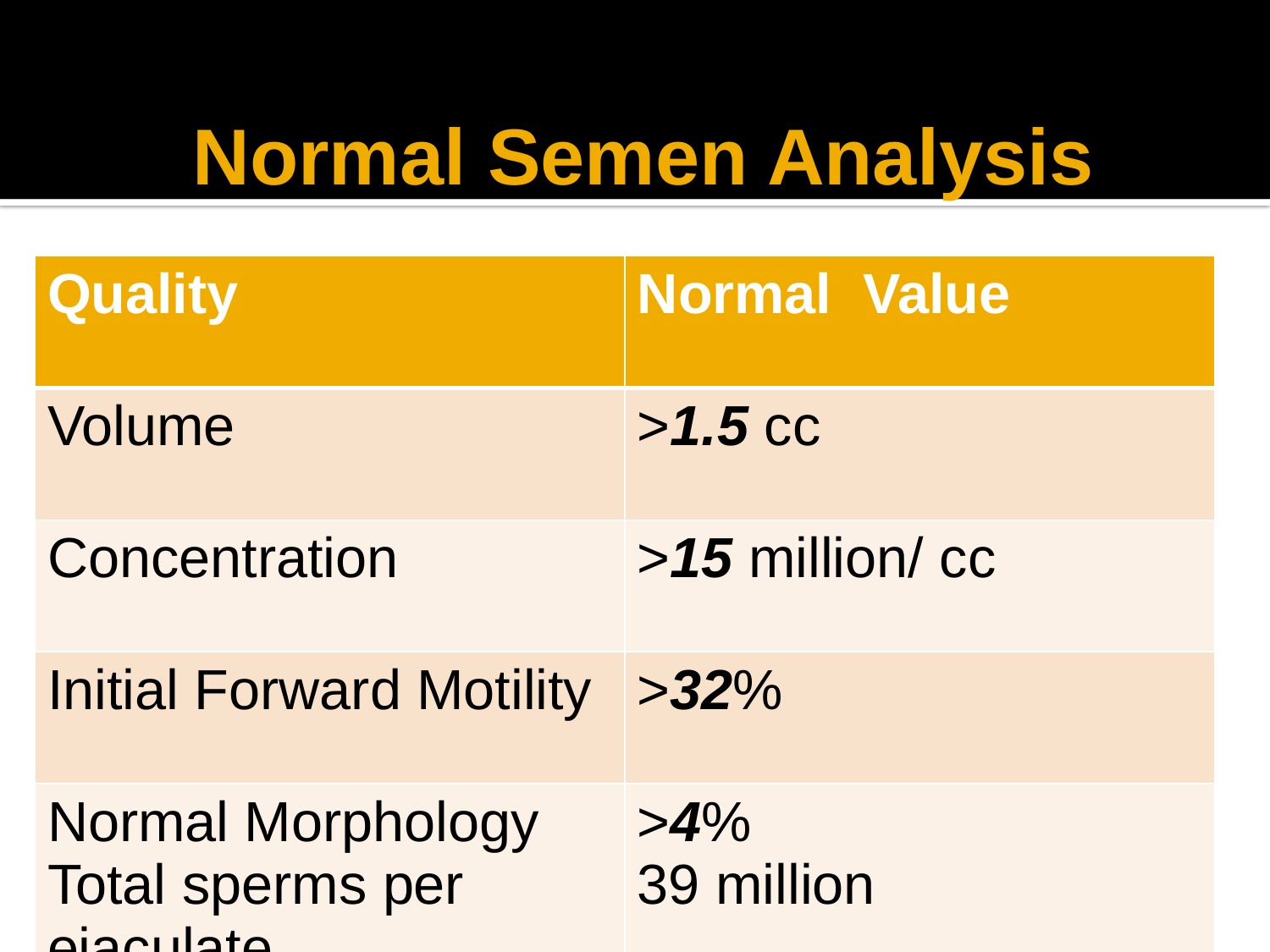

# Normal Semen Analysis
| Quality | Normal Value |
| --- | --- |
| Volume | >1.5 cc |
| Concentration | >15 million/ cc |
| Initial Forward Motility | >32% |
| Normal Morphology Total sperms per ejaculate | >4% 39 million |